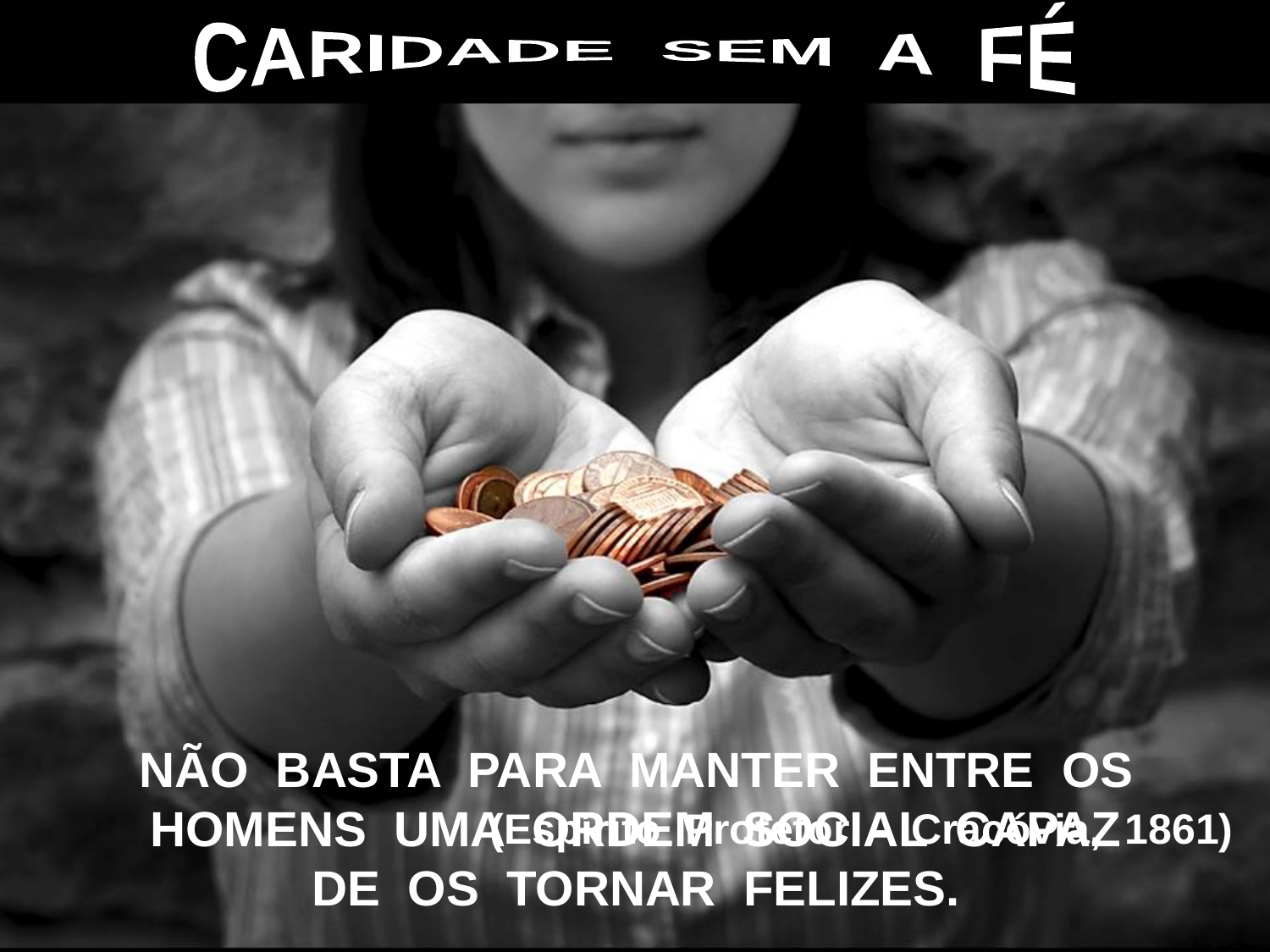

CARIDADE  SEM  A  FÉ
NÃO  BASTA  PARA  MANTER  ENTRE  OS
HOMENS  UMA  ORDEM  SOCIAL  CAPAZ
DE  OS  TORNAR  FELIZES.
  (Espírito  Protetor  -  Cracóvia,  1861)